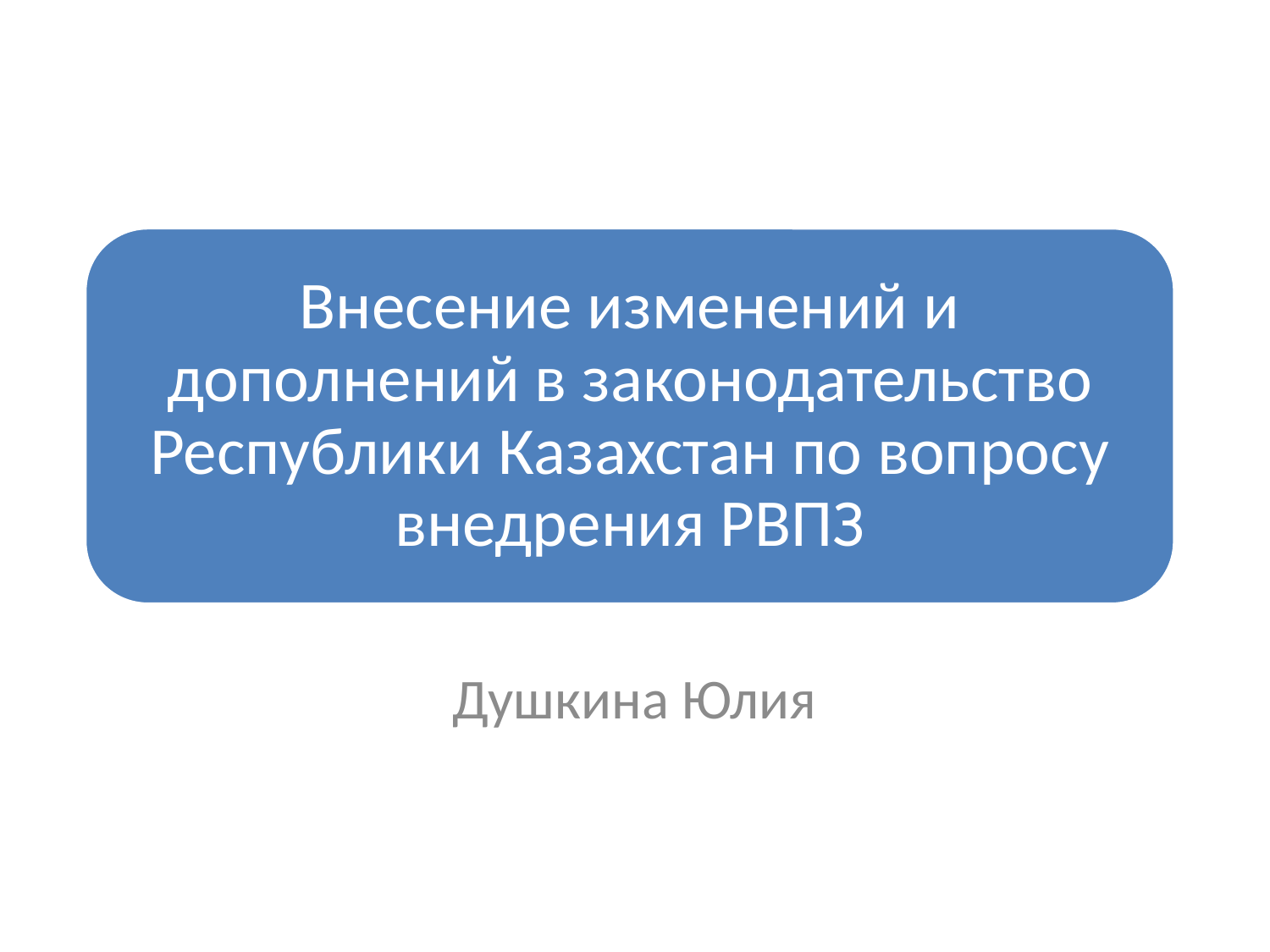

Внесение изменений и дополнений в законодательство Республики Казахстан по вопросу внедрения РВПЗ
Душкина Юлия